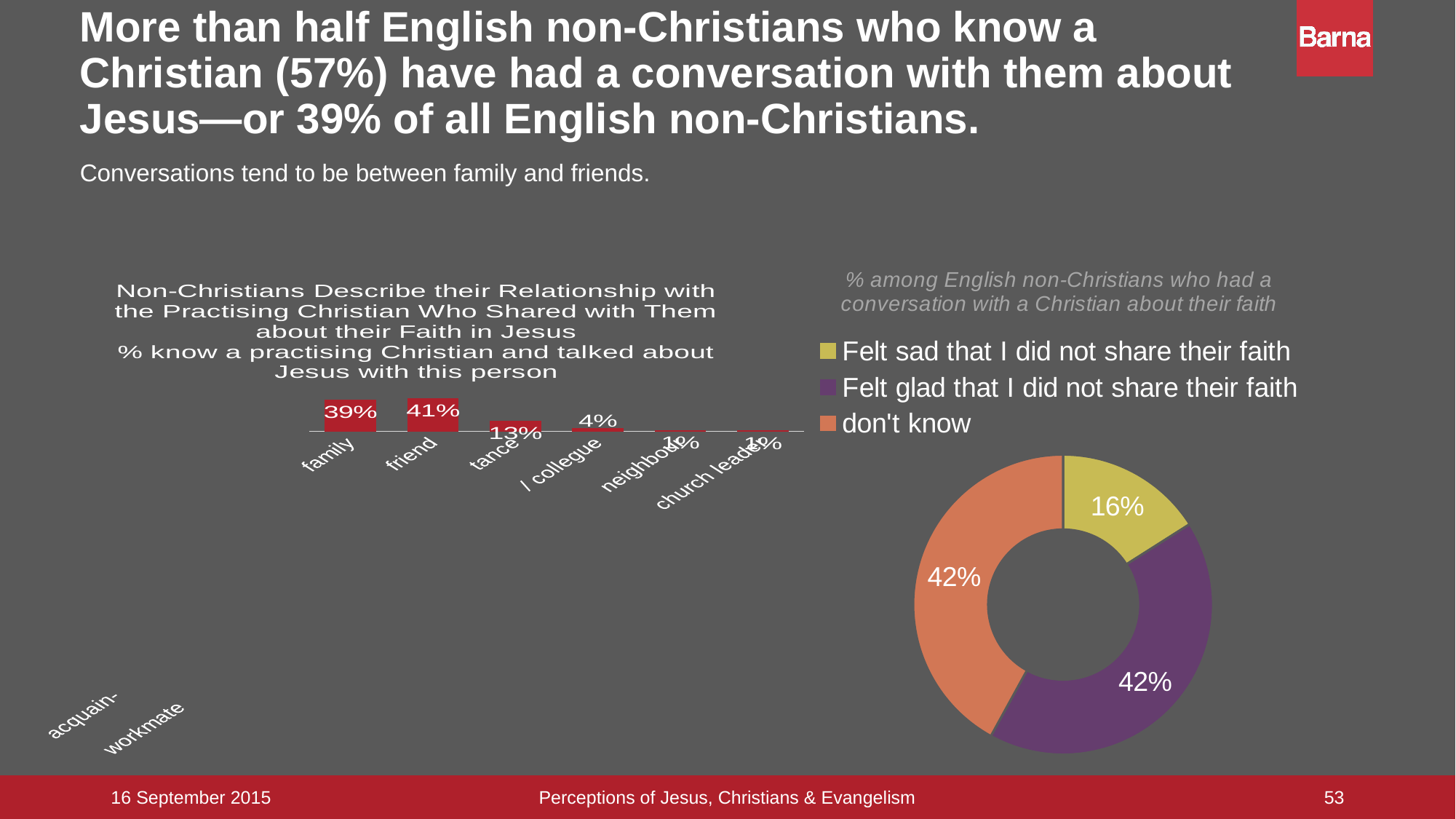

More than half English non-Christians who know a Christian (57%) have had a conversation with them about Jesus—or 39% of all English non-Christians.
Conversations tend to be between family and friends.

### Chart: Non-Christians Describe their Relationship with the Practising Christian Who Shared with Them about their Faith in Jesus
% know a practising Christian and talked about Jesus with this person

| Category | all non-Christians who know a Christian |
|---|---|
| family | 0.39 |
| friend | 0.41 |
| acquain-                                                                          tance | 0.13 |
| workmate                                                                       / collegue | 0.04 |
| neighbour | 0.012 |
| church leader | 0.01 |

### Chart: % among English non-Christians who had a conversation with a Christian about their faith

| Category | all UK adults |
|---|---|
| Felt sad that I did not share their faith | 0.16 |
| Felt glad that I did not share their faith | 0.42 |
| don't know | 0.42 |
Perceptions of Jesus, Christians & Evangelism
16 September 2015
53